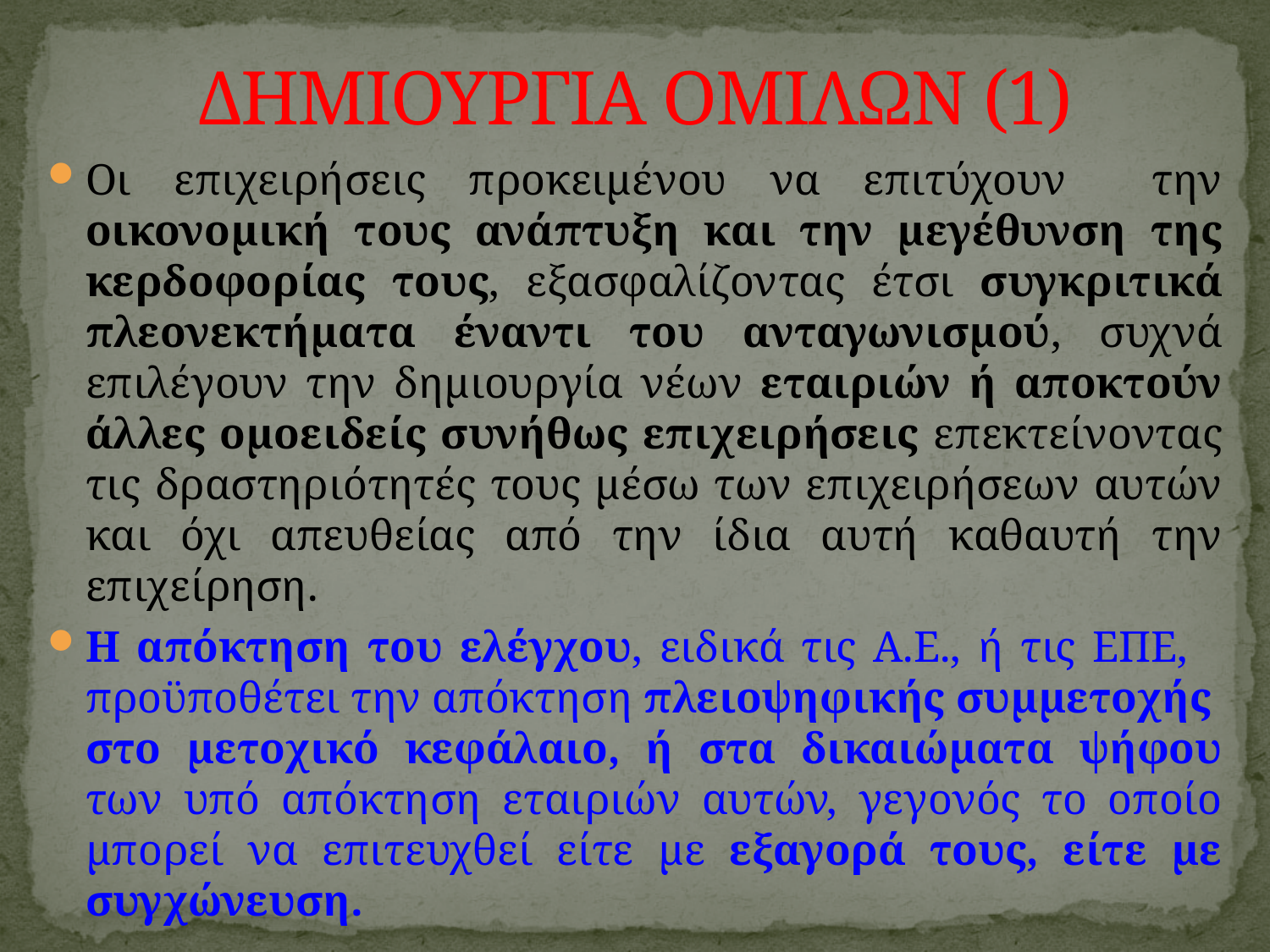

# ΔΗΜΙΟΥΡΓΙΑ ΟΜΙΛΩΝ (1)
Οι επιχειρήσεις προκειμένου να επιτύχουν  την οικονομική τους ανάπτυξη και την μεγέθυνση της κερδοφορίας τους, εξασφαλίζοντας έτσι συγκριτικά πλεονεκτήματα έναντι του ανταγωνισμού, συχνά επιλέγουν την δημιουργία νέων εταιριών ή αποκτούν άλλες ομοειδείς συνήθως επιχειρήσεις επεκτείνοντας τις δραστηριότητές τους μέσω των επιχειρήσεων αυτών και όχι απευθείας από την ίδια αυτή καθαυτή την επιχείρηση.
Η απόκτηση του ελέγχου, ειδικά τις Α.Ε., ή τις ΕΠΕ,   προϋποθέτει την απόκτηση πλειοψηφικής συμμετοχής  στο μετοχικό κεφάλαιο, ή στα δικαιώματα ψήφου των υπό απόκτηση εταιριών αυτών, γεγονός το οποίο μπορεί να επιτευχθεί είτε με εξαγορά τους, είτε με συγχώνευση.